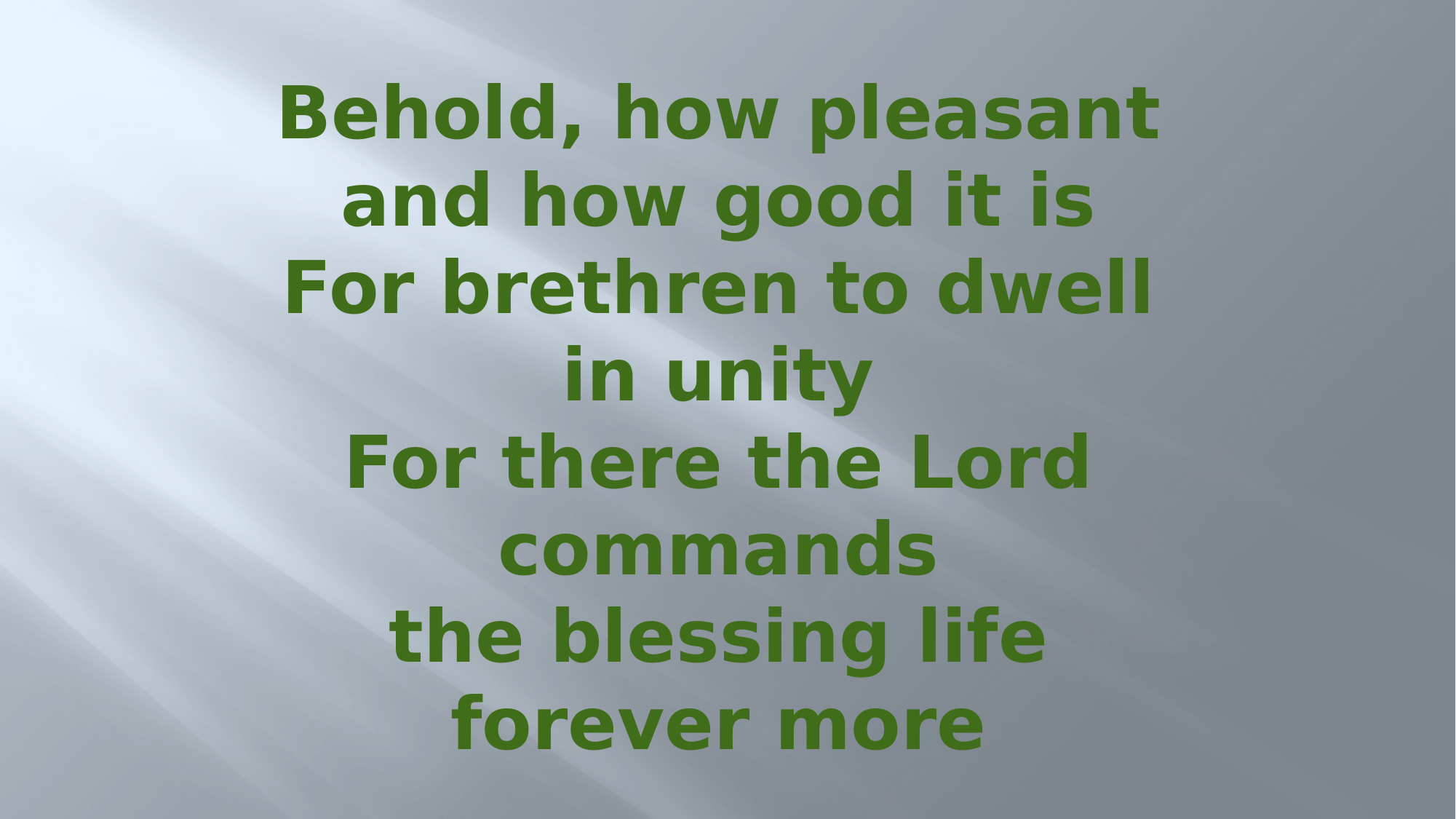

# Behold, how pleasant and how good it is For brethren to dwell in unity For there the Lord commands the blessing life forever more